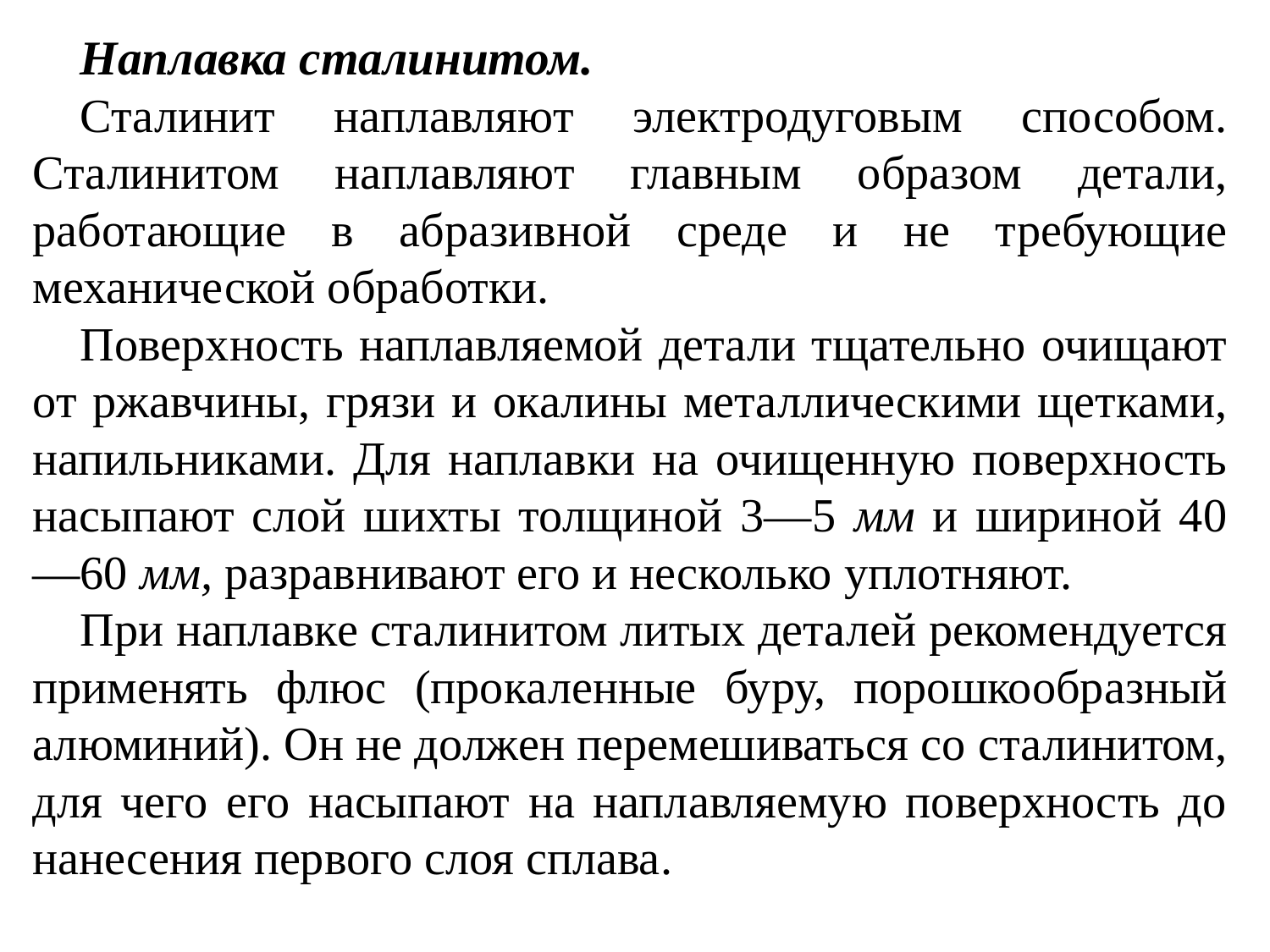

Наплавка сталинитом.
Сталинит наплавляют электродуговым способом. Сталинитом наплавляют главным образом детали, работающие в абразивной среде и не требующие механической обработки.
Поверхность наплавляемой детали тщательно очищают от ржавчины, грязи и окалины металлическими щетками, напильниками. Для наплавки на очищенную поверхность насыпают слой шихты толщиной 3—5 мм и шириной 40—60 мм, разравнивают его и несколько уплотняют.
При наплавке сталинитом литых деталей рекомендуется применять флюс (прокаленные буру, порошкообразный алюминий). Он не должен перемешиваться со сталинитом, для чего его насыпают на наплавляемую поверхность до нанесения первого слоя сплава.